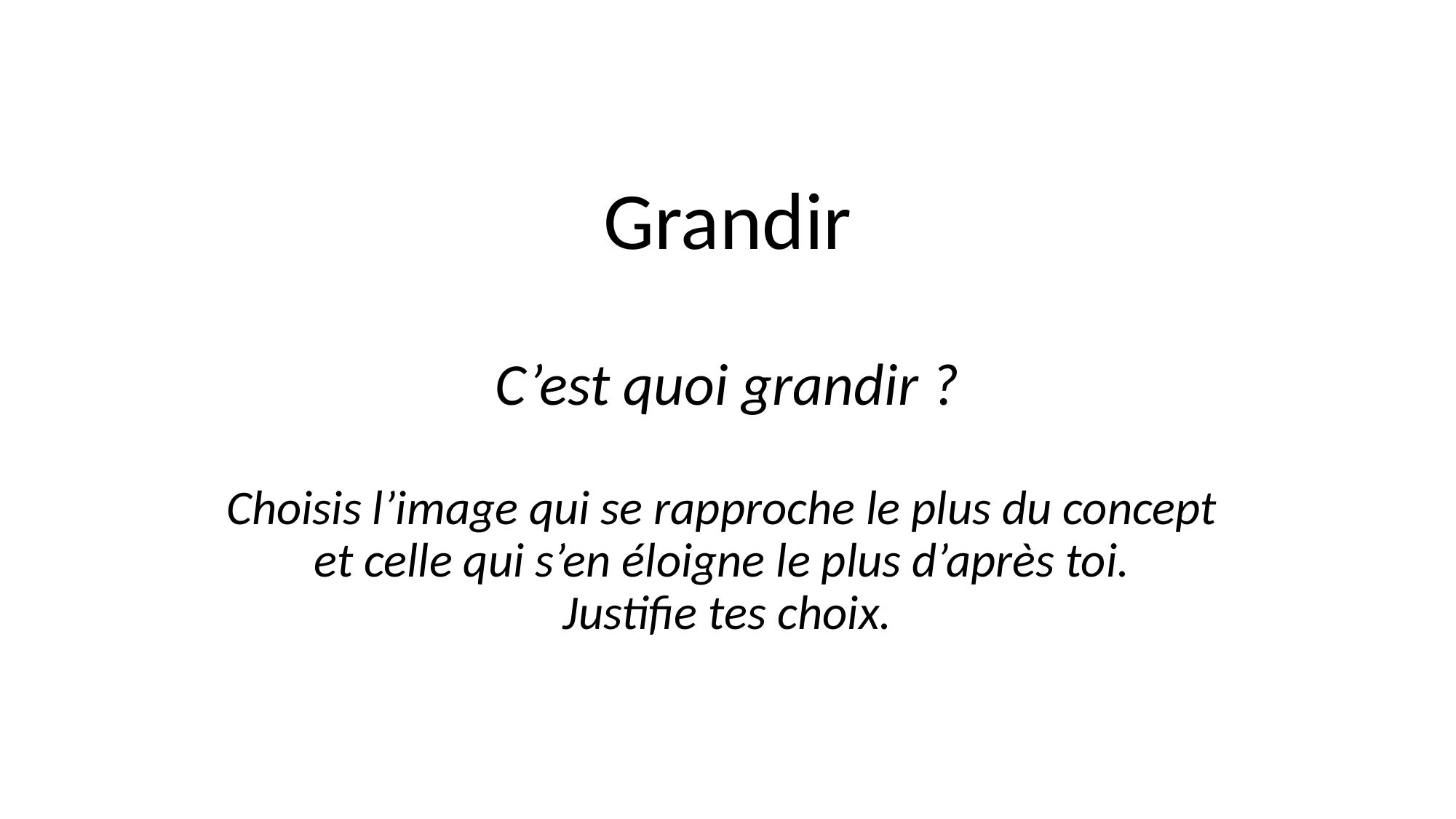

# Grandir C’est quoi grandir ? Choisis l’image qui se rapproche le plus du concept et celle qui s’en éloigne le plus d’après toi. Justifie tes choix.